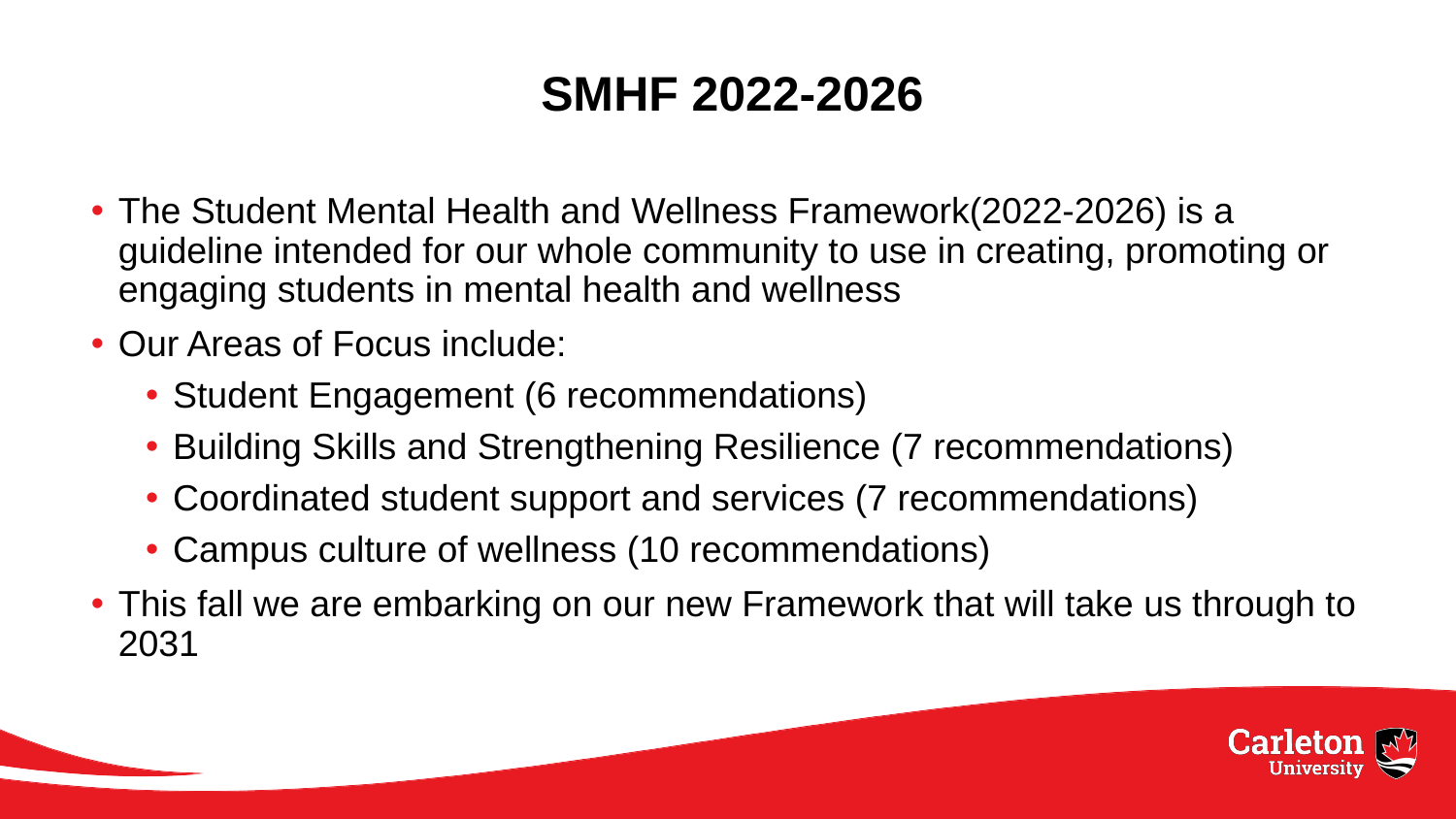

# SMHF 2022-2026
The Student Mental Health and Wellness Framework(2022-2026) is a guideline intended for our whole community to use in creating, promoting or engaging students in mental health and wellness
Our Areas of Focus include:
Student Engagement (6 recommendations)
Building Skills and Strengthening Resilience (7 recommendations)
Coordinated student support and services (7 recommendations)
Campus culture of wellness (10 recommendations)
This fall we are embarking on our new Framework that will take us through to 2031